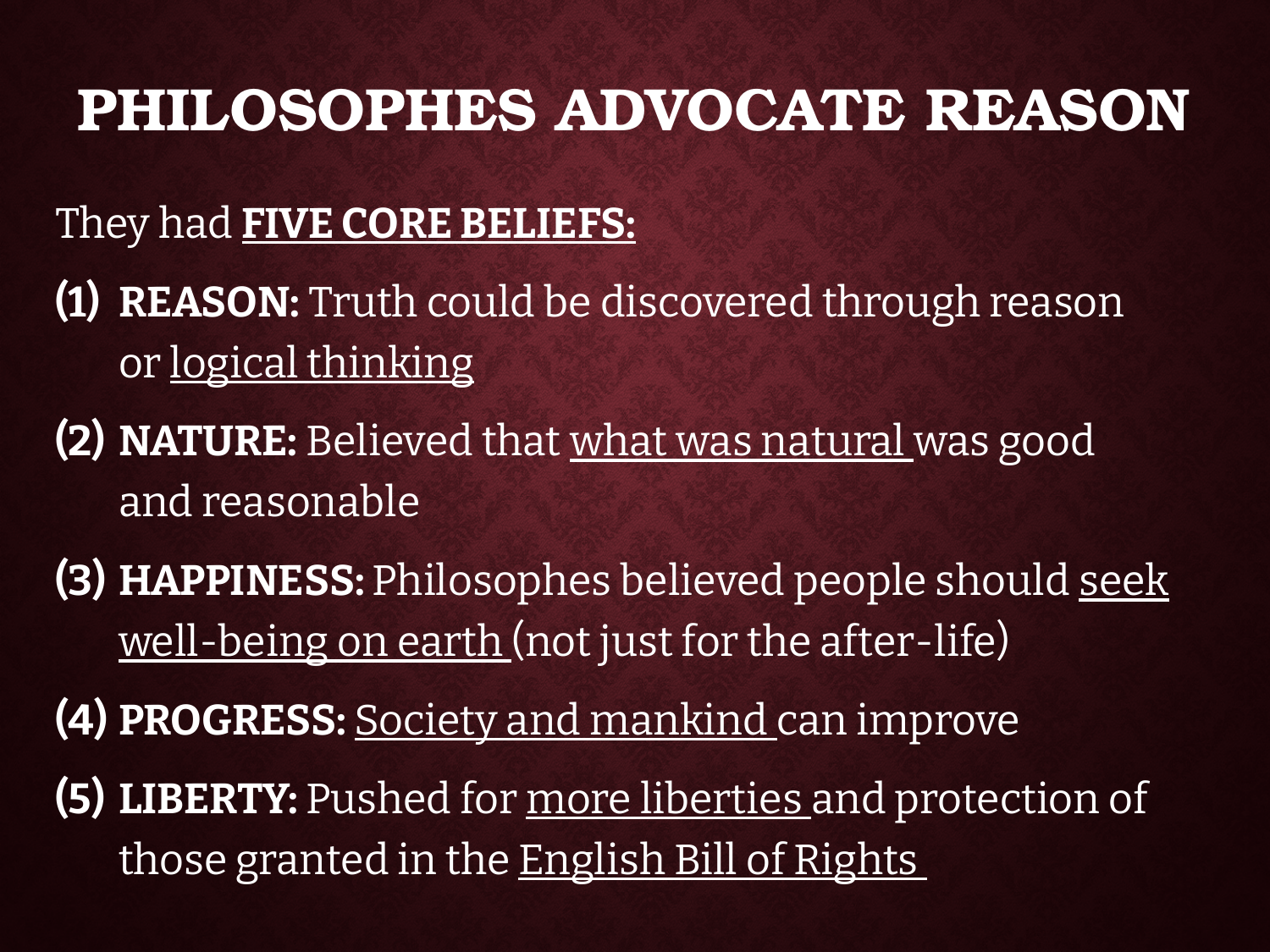

# PHILOSOPHES ADVOCATE REASON
They had FIVE CORE BELIEFS:
REASON: Truth could be discovered through reason or logical thinking
NATURE: Believed that what was natural was good and reasonable
HAPPINESS: Philosophes believed people should seek well-being on earth (not just for the after-life)
PROGRESS: Society and mankind can improve
LIBERTY: Pushed for more liberties and protection of those granted in the English Bill of Rights